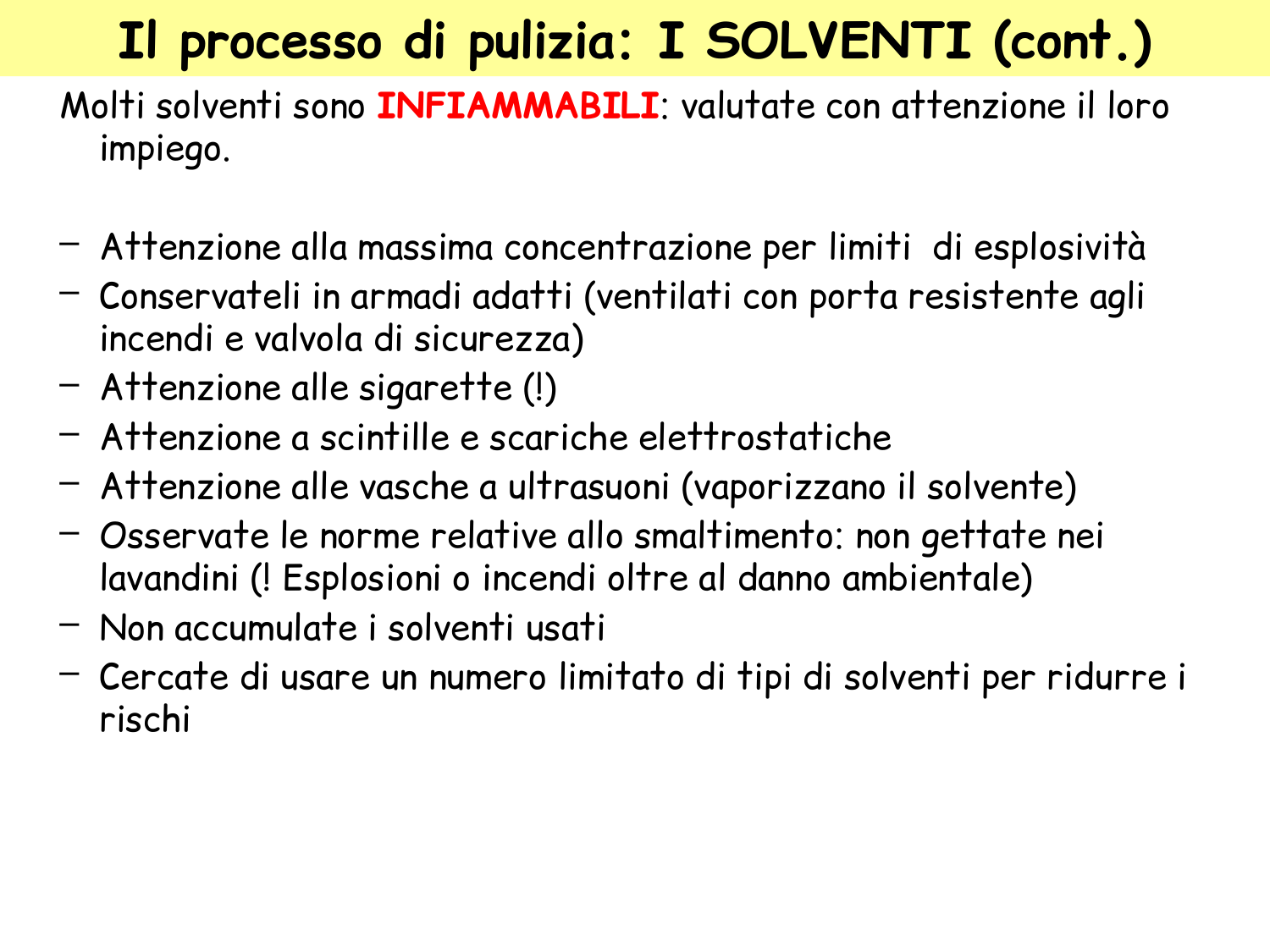

# Il processo di pulizia: I SOLVENTI (cont.)
Molti solventi sono INFIAMMABILI: valutate con attenzione il loro impiego.

Attenzione alla massima concentrazione per limiti  di esplosività
Conservateli in armadi adatti (ventilati con porta resistente agli incendi e valvola di sicurezza)
Attenzione alle sigarette (!)
Attenzione a scintille e scariche elettrostatiche
Attenzione alle vasche a ultrasuoni (vaporizzano il solvente)
Osservate le norme relative allo smaltimento: non gettate nei lavandini (! Esplosioni o incendi oltre al danno ambientale)
Non accumulate i solventi usati
Cercate di usare un numero limitato di tipi di solventi per ridurre i rischi